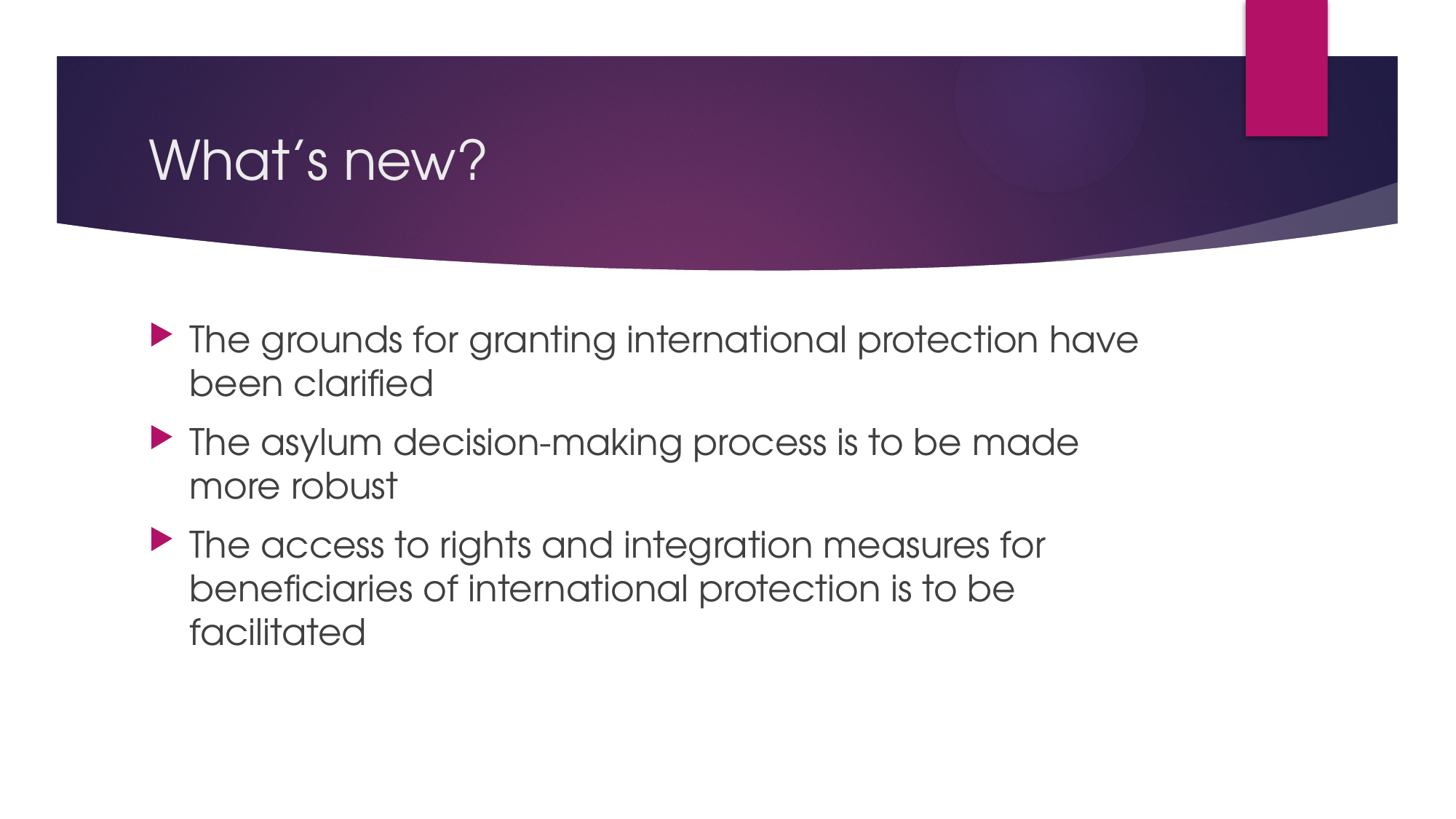

# What’s new?
The grounds for granting international protection have been clarified
The asylum decision-making process is to be made more robust
The access to rights and integration measures for beneficiaries of international protection is to be facilitated